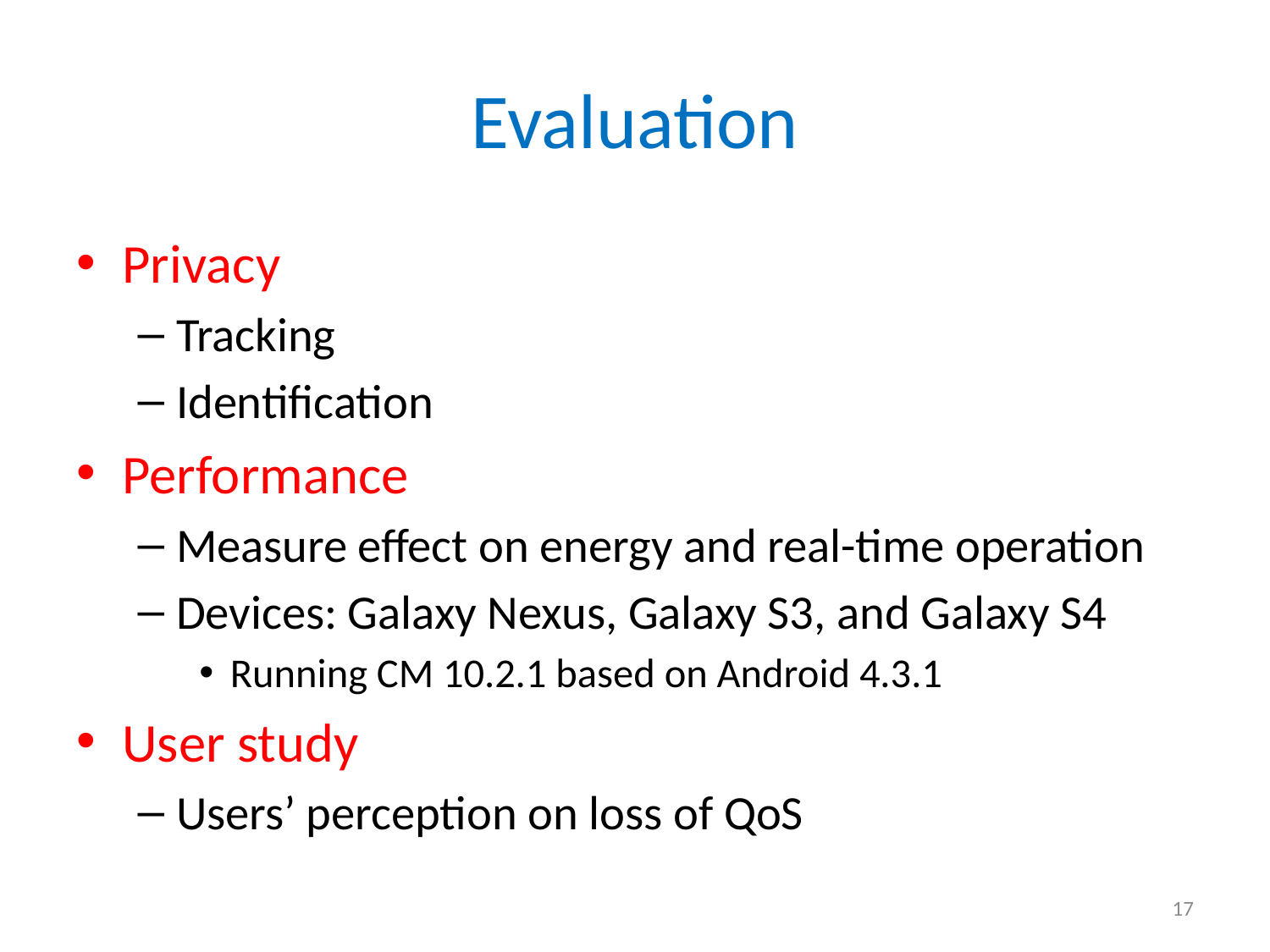

# Evaluation
Privacy
Tracking
Identification
Performance
Measure effect on energy and real-time operation
Devices: Galaxy Nexus, Galaxy S3, and Galaxy S4
Running CM 10.2.1 based on Android 4.3.1
User study
Users’ perception on loss of QoS
17